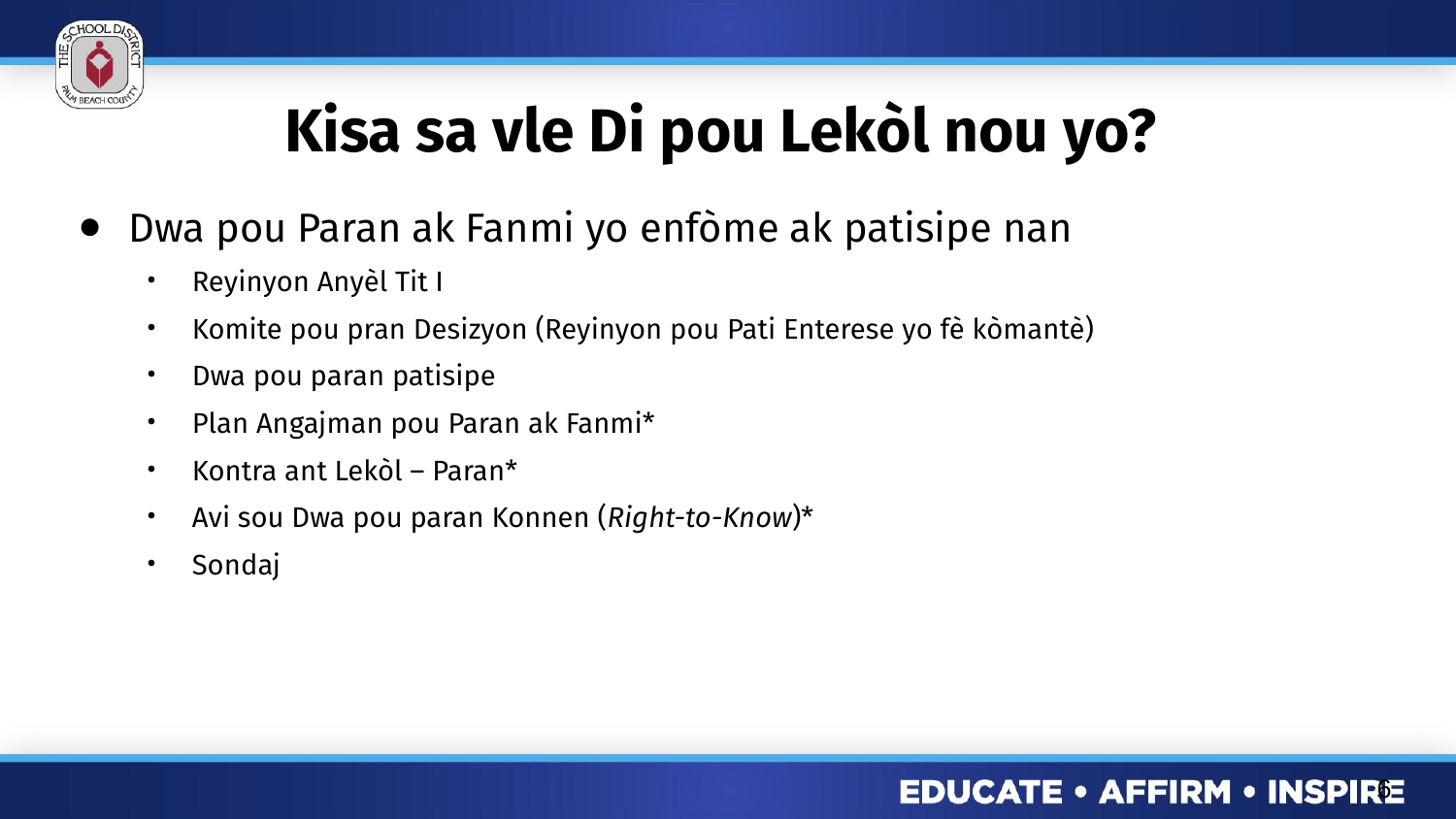

# Kisa sa vle Di pou Lekòl nou yo?
Dwa pou Paran ak Fanmi yo enfòme ak patisipe nan
Reyinyon Anyèl Tit I
Komite pou pran Desizyon (Reyinyon pou Pati Enterese yo fè kòmantè)
Dwa pou paran patisipe
Plan Angajman pou Paran ak Fanmi*
Kontra ant Lekòl – Paran*
Avi sou Dwa pou paran Konnen (Right-to-Know)*
Sondaj

6